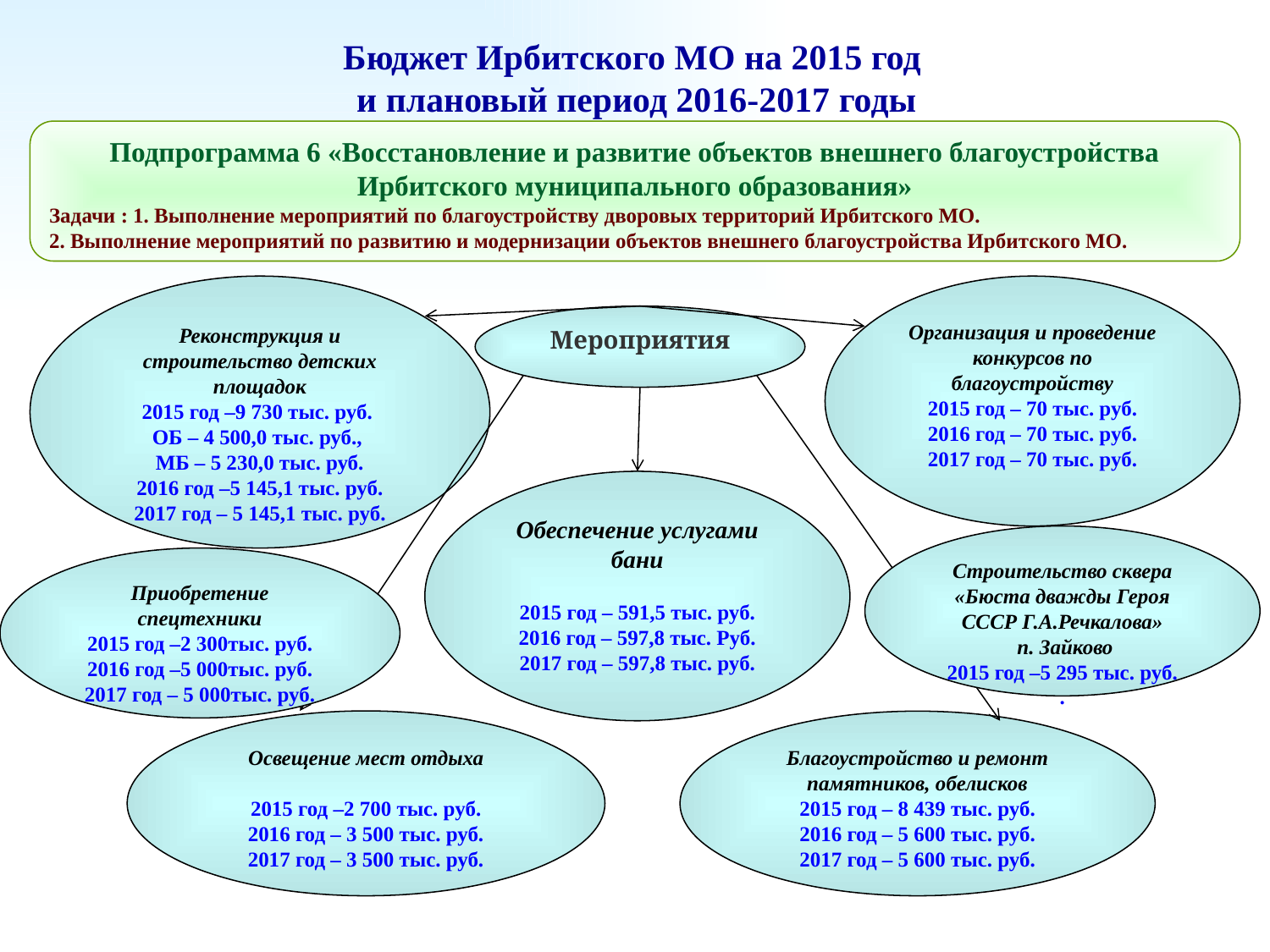

Бюджет Ирбитского МО на 2015 год
и плановый период 2016-2017 годы
Подпрограмма 6 «Восстановление и развитие объектов внешнего благоустройства Ирбитского муниципального образования»
Задачи : 1. Выполнение мероприятий по благоустройству дворовых территорий Ирбитского МО.
2. Выполнение мероприятий по развитию и модернизации объектов внешнего благоустройства Ирбитского МО.

Реконструкция и строительство детских площадок
2015 год –9 730 тыс. руб.
ОБ – 4 500,0 тыс. руб.,
МБ – 5 230,0 тыс. руб.
2016 год –5 145,1 тыс. руб.
2017 год – 5 145,1 тыс. руб.
Организация и проведение конкурсов по благоустройству
2015 год – 70 тыс. руб.
2016 год – 70 тыс. руб.
2017 год – 70 тыс. руб.
Мероприятия
Обеспечение услугами бани

2015 год – 591,5 тыс. руб.
2016 год – 597,8 тыс. Руб.
2017 год – 597,8 тыс. руб.
Строительство сквера «Бюста дважды Героя СССР Г.А.Речкалова»
 п. Зайково
2015 год –5 295 тыс. руб.
.
Приобретение спецтехники
2015 год –2 300тыс. руб.
2016 год –5 000тыс. руб.
2017 год – 5 000тыс. руб.
Освещение мест отдыха

2015 год –2 700 тыс. руб.
2016 год – 3 500 тыс. руб.
2017 год – 3 500 тыс. руб.
Благоустройство и ремонт памятников, обелисков
2015 год – 8 439 тыс. руб.
2016 год – 5 600 тыс. руб.
2017 год – 5 600 тыс. руб.